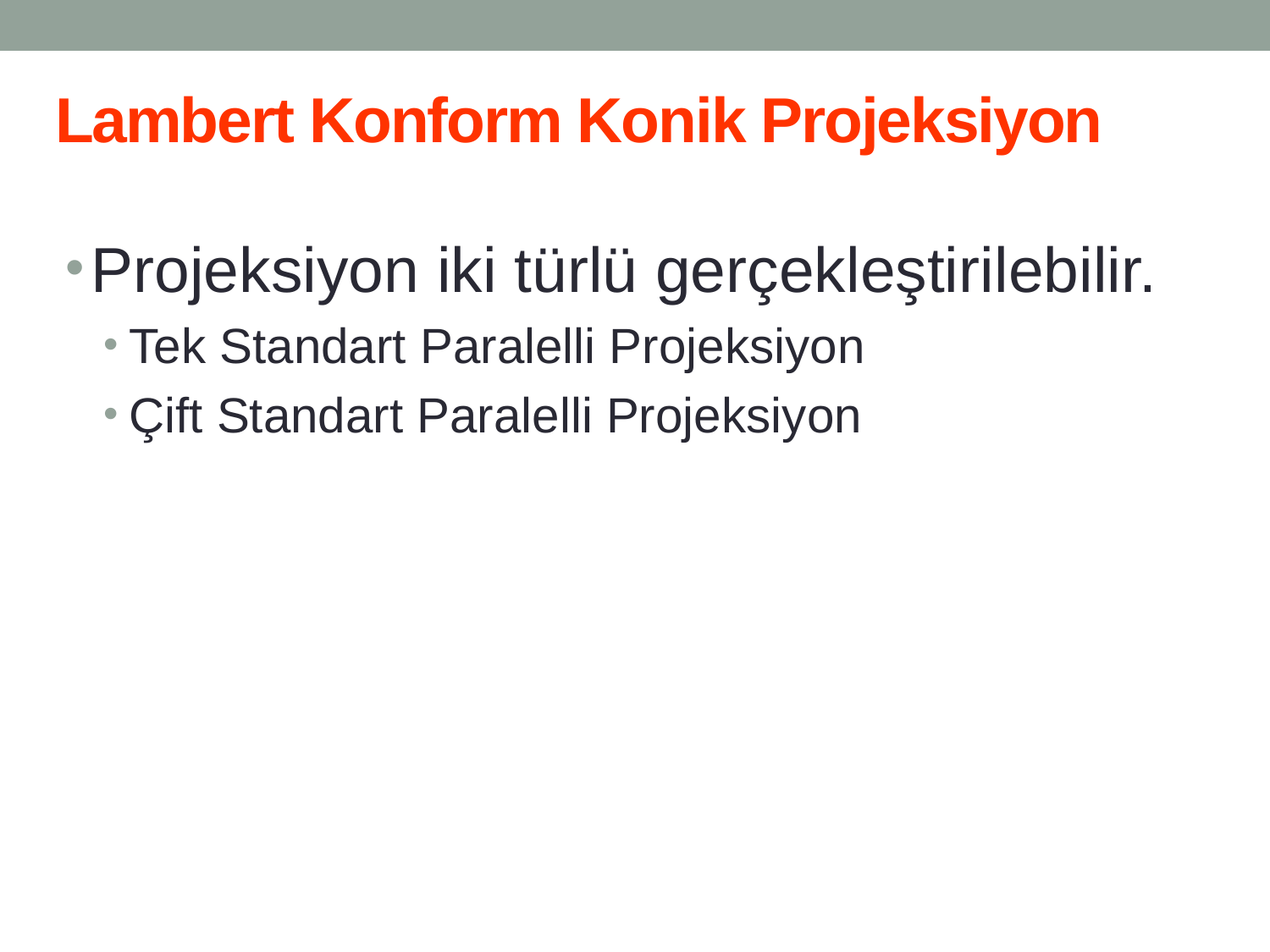

Lambert Konform Konik Projeksiyon
Projeksiyon iki türlü gerçekleştirilebilir.
Tek Standart Paralelli Projeksiyon
Çift Standart Paralelli Projeksiyon